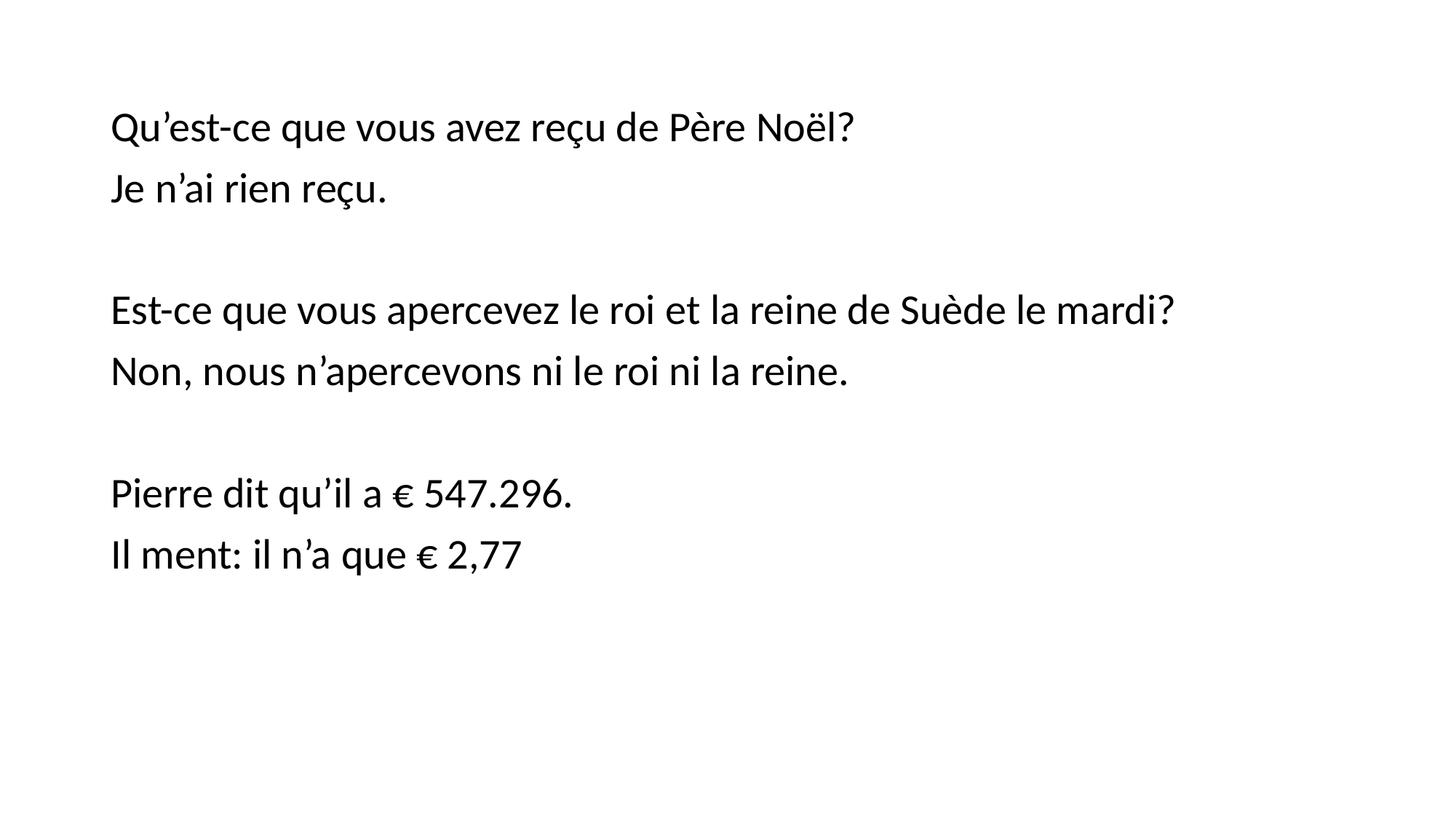

#
Qu’est-ce que vous avez reçu de Père Noël?
Je n’ai rien reçu.

Est-ce que vous apercevez le roi et la reine de Suède le mardi?
Non, nous n’apercevons ni le roi ni la reine.

Pierre dit qu’il a € 547.296.
Il ment: il n’a que € 2,77